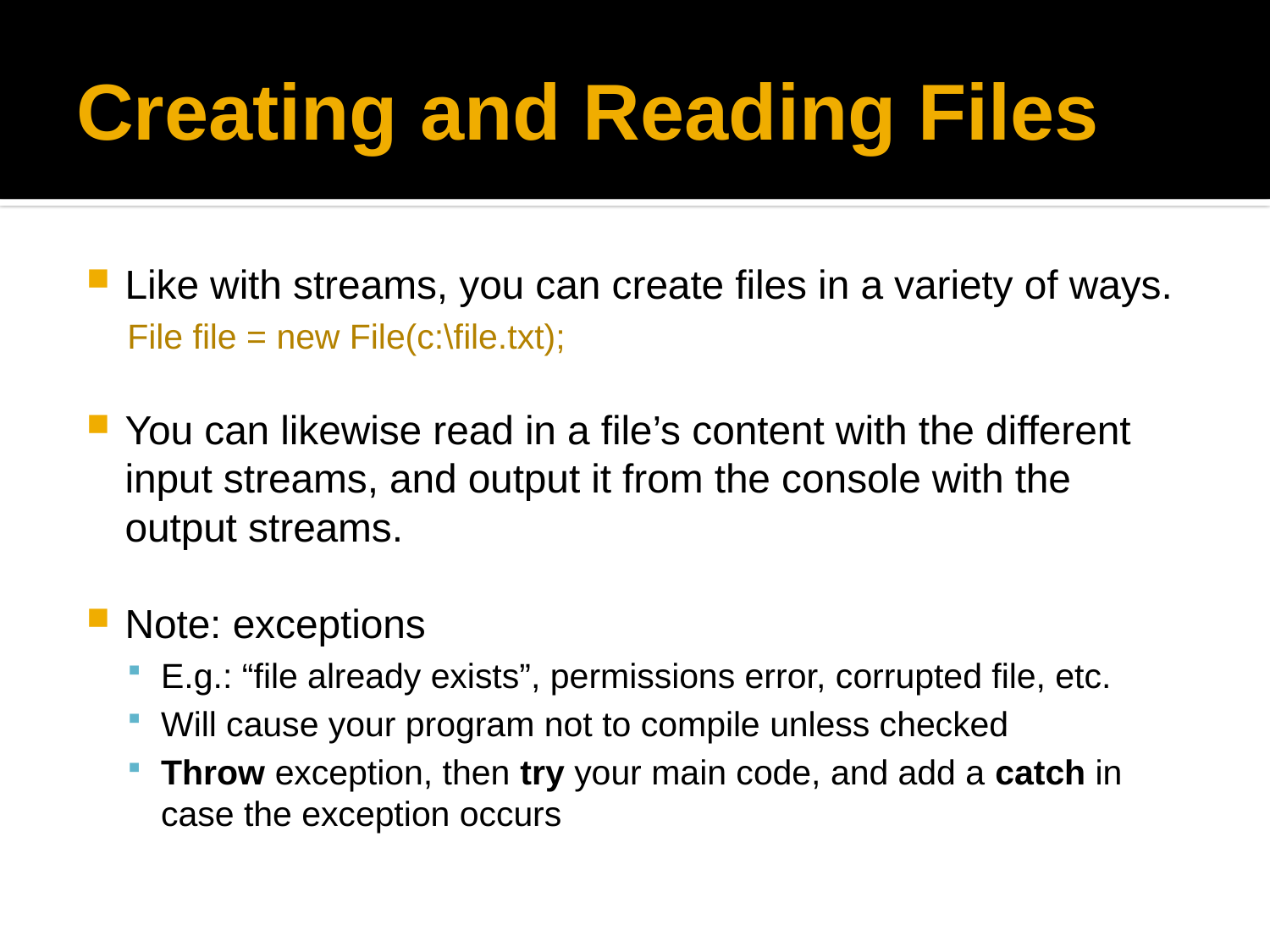

# Creating and Reading Files
Like with streams, you can create files in a variety of ways.
		File file = new File(c:\file.txt);

You can likewise read in a file’s content with the different input streams, and output it from the console with the output streams.

Note: exceptions
E.g.: “file already exists”, permissions error, corrupted file, etc.
Will cause your program not to compile unless checked
Throw exception, then try your main code, and add a catch in case the exception occurs